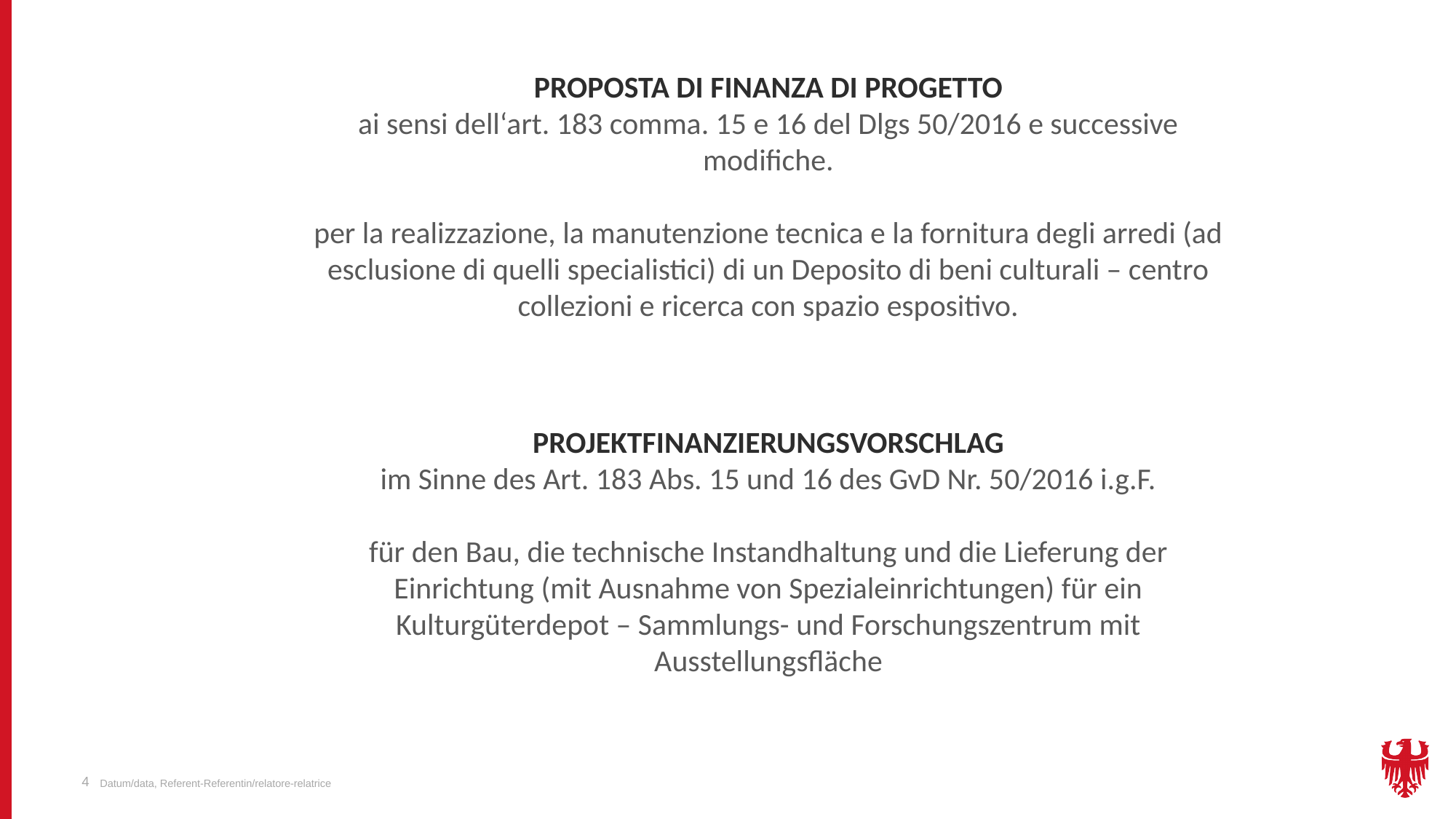

PROPOSTA DI FINANZA DI PROGETTO
ai sensi dell‘art. 183 comma. 15 e 16 del Dlgs 50/2016 e successive modifiche.

per la realizzazione, la manutenzione tecnica e la fornitura degli arredi (ad esclusione di quelli specialistici) di un Deposito di beni culturali – centro collezioni e ricerca con spazio espositivo.

PROJEKTFINANZIERUNGSVORSCHLAG
im Sinne des Art. 183 Abs. 15 und 16 des GvD Nr. 50/2016 i.g.F.

für den Bau, die technische Instandhaltung und die Lieferung der Einrichtung (mit Ausnahme von Spezialeinrichtungen) für ein Kulturgüterdepot – Sammlungs- und Forschungszentrum mit Ausstellungsfläche

4
Datum/data, Referent-Referentin/relatore-relatrice